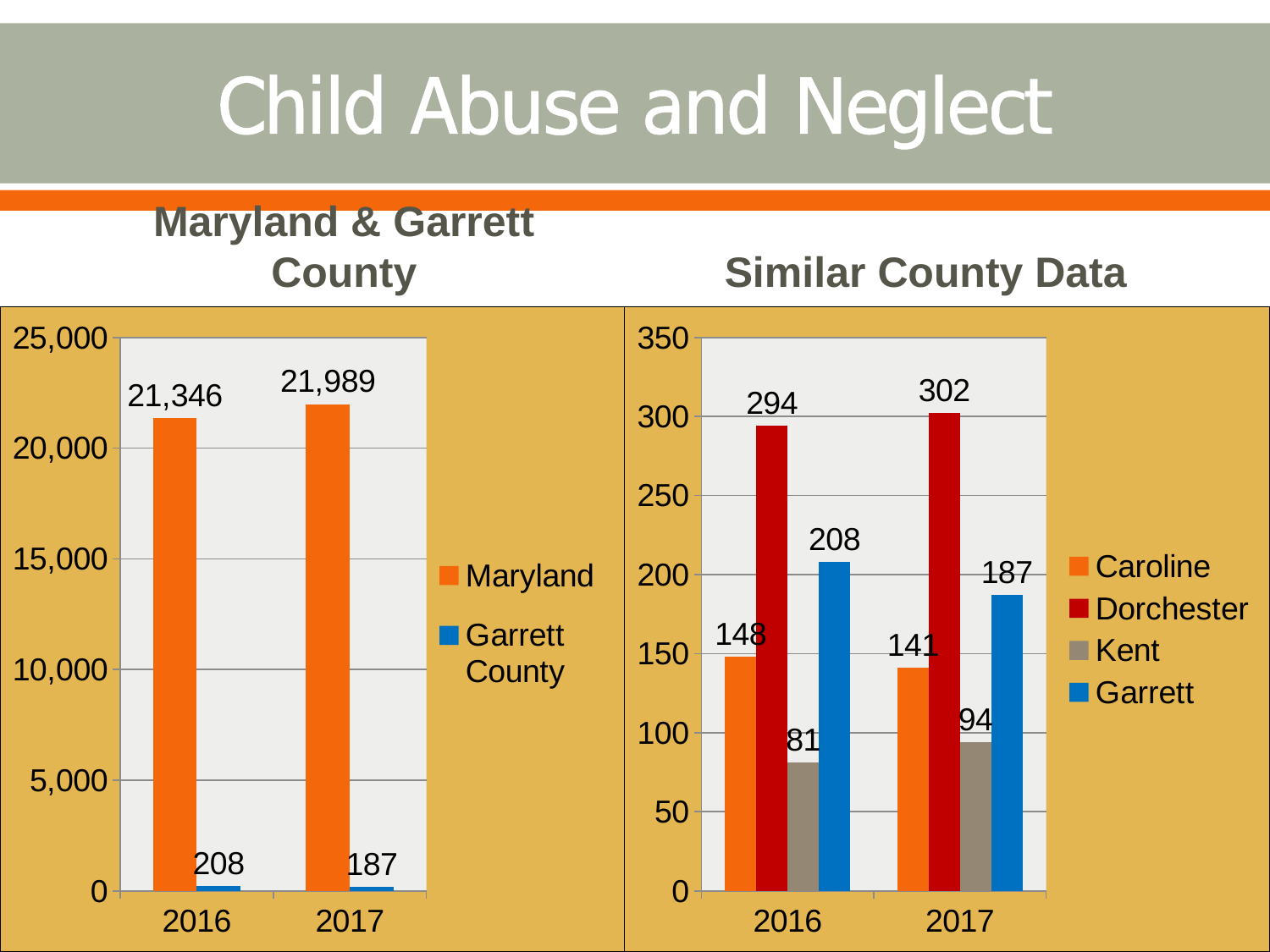

# Child Abuse and Neglect
Maryland & Garrett County
Similar County Data

### Chart

| Category | Maryland | Garrett County |
|---|---|---|
| 2016 | 21346.0 | 208.0 |
| 2017 | 21989.0 | 187.0 |

### Chart

| Category | Caroline | Dorchester | Kent | Garrett |
|---|---|---|---|---|
| 2016 | 148.0 | 294.0 | 81.0 | 208.0 |
| 2017 | 141.0 | 302.0 | 94.0 | 187.0 |